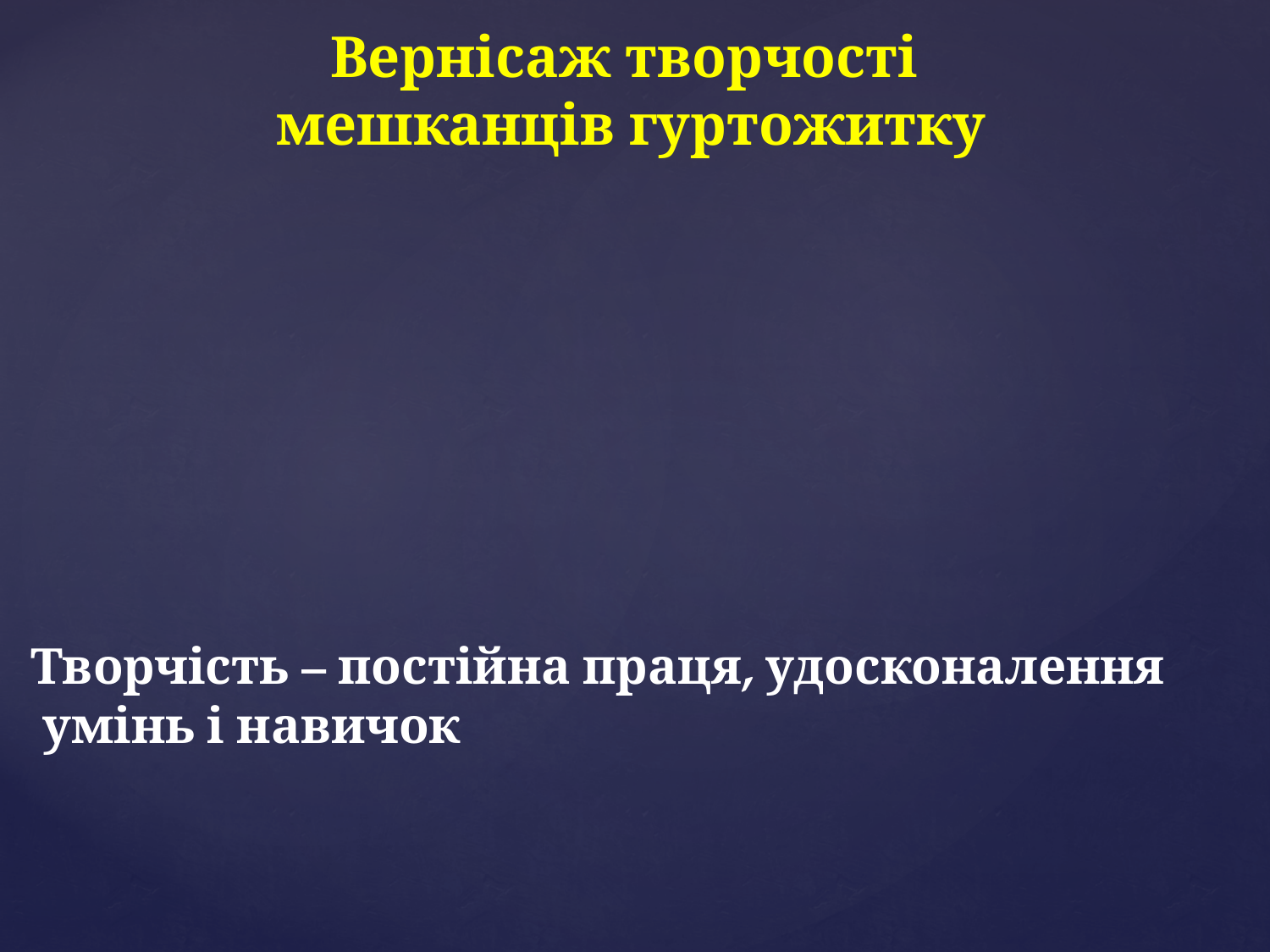

Вернісаж творчості
мешканців гуртожитку
Творчість – постійна праця, удосконалення
 умінь і навичок